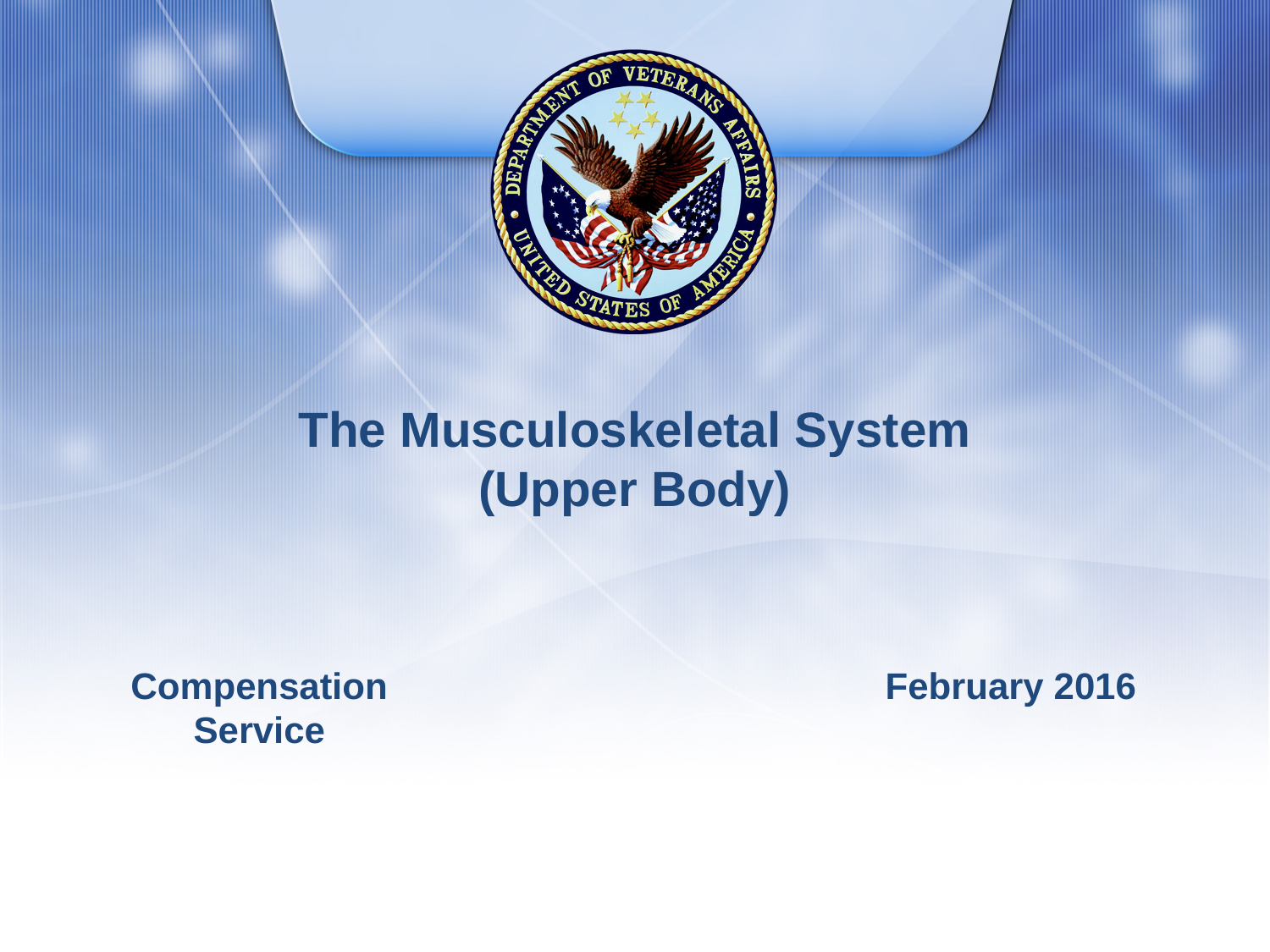

# The Musculoskeletal System (Upper Body)
Compensation Service
February 2016